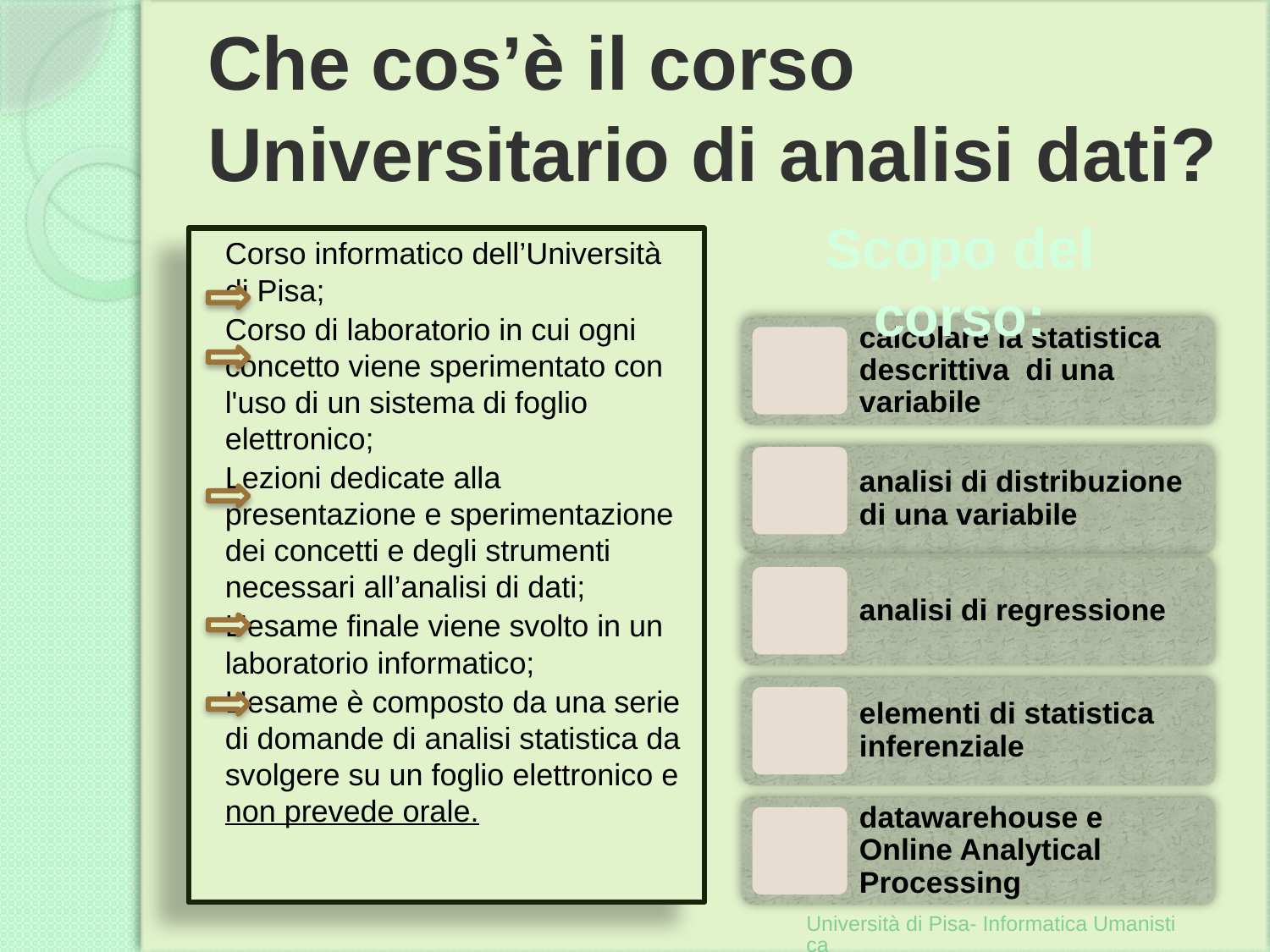

# Che cos’è il corso Universitario di analisi dati?
Scopo del corso:
Corso informatico dell’Università   di Pisa;
Corso di laboratorio in cui ogni concetto viene sperimentato con l'uso di un sistema di foglio elettronico;
Lezioni dedicate alla presentazione e sperimentazione dei concetti e degli strumenti necessari all’analisi di dati;
L’esame finale viene svolto in un laboratorio informatico;
L’esame è composto da una serie di domande di analisi statistica da svolgere su un foglio elettronico e non prevede orale.

calcolare la statistica descrittiva  di una variabile
analisi di distribuzione di una variabile
analisi di regressione
elementi di statistica inferenziale
datawarehouse e Online Analytical Processing

Università di Pisa- Informatica Umanistica